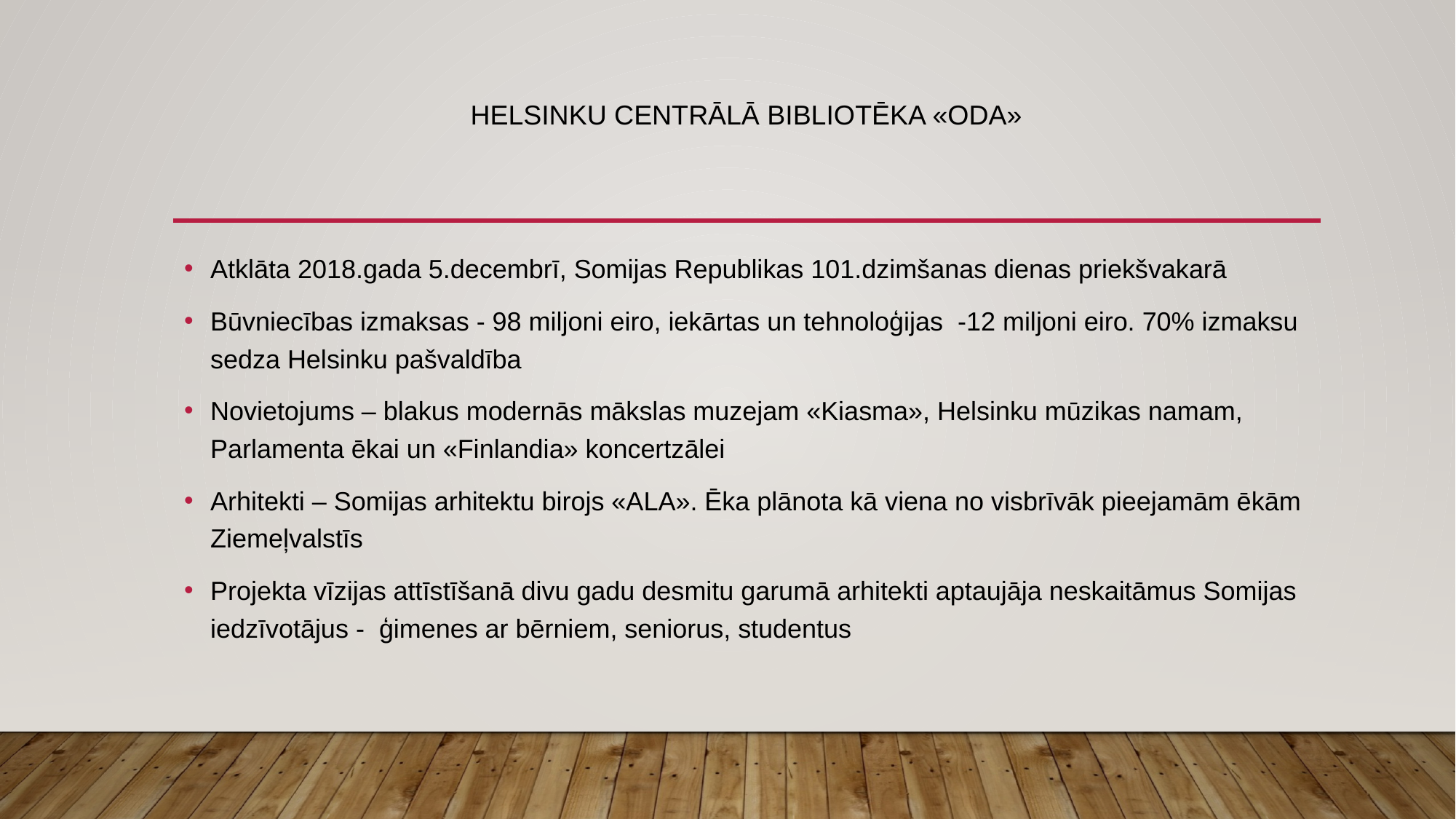

# Helsinku Centrālā bibliotēka «Oda»
Atklāta 2018.gada 5.decembrī, Somijas Republikas 101.dzimšanas dienas priekšvakarā
Būvniecības izmaksas - 98 miljoni eiro, iekārtas un tehnoloģijas  -12 miljoni eiro. 70% izmaksu sedza Helsinku pašvaldība
Novietojums – blakus modernās mākslas muzejam «Kiasma», Helsinku mūzikas namam, Parlamenta ēkai un «Finlandia» koncertzālei
Arhitekti – Somijas arhitektu birojs «ALA». Ēka plānota kā viena no visbrīvāk pieejamām ēkām Ziemeļvalstīs
Projekta vīzijas attīstīšanā divu gadu desmitu garumā arhitekti aptaujāja neskaitāmus Somijas iedzīvotājus -  ģimenes ar bērniem, seniorus, studentus